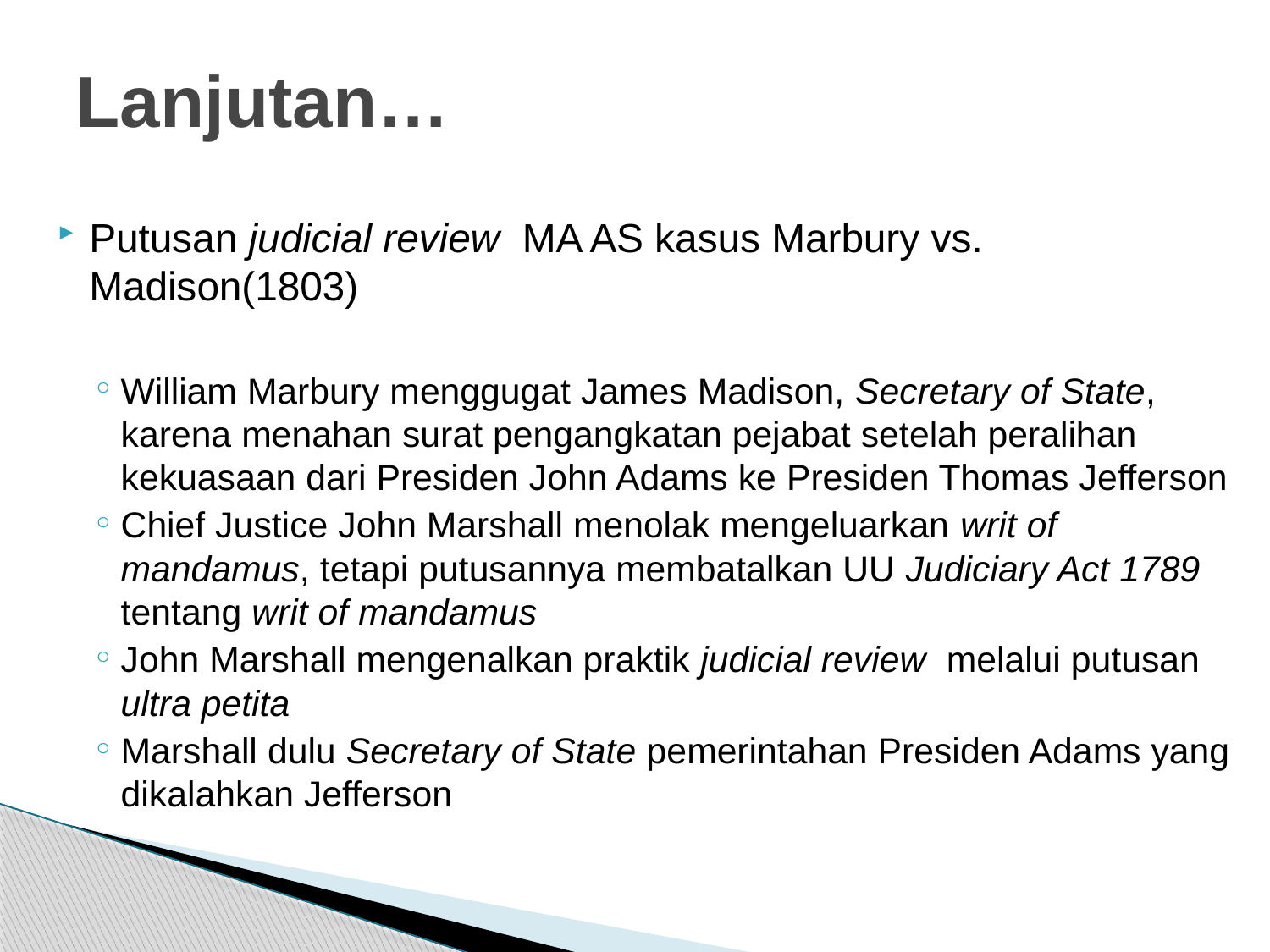

# Lanjutan…
Putusan judicial review  MA AS kasus Marbury vs. Madison(1803)

William Marbury menggugat James Madison, Secretary of State, karena menahan surat pengangkatan pejabat setelah peralihan kekuasaan dari Presiden John Adams ke Presiden Thomas Jefferson
Chief Justice John Marshall menolak mengeluarkan writ of mandamus, tetapi putusannya membatalkan UU Judiciary Act 1789 tentang writ of mandamus
John Marshall mengenalkan praktik judicial review  melalui putusan ultra petita
Marshall dulu Secretary of State pemerintahan Presiden Adams yang dikalahkan Jefferson